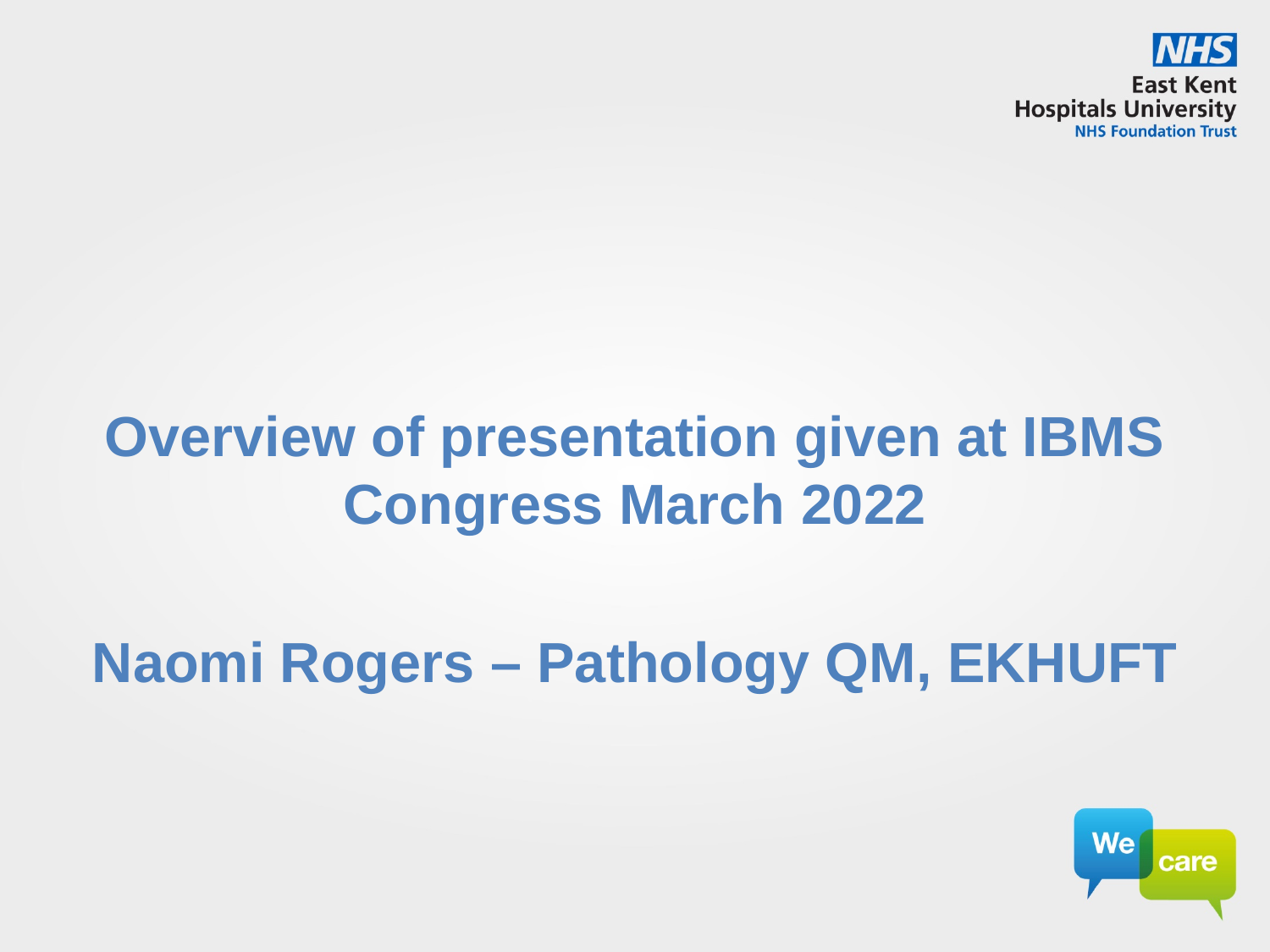

Overview of presentation given at IBMS Congress March 2022

Naomi Rogers – Pathology QM, EKHUFT